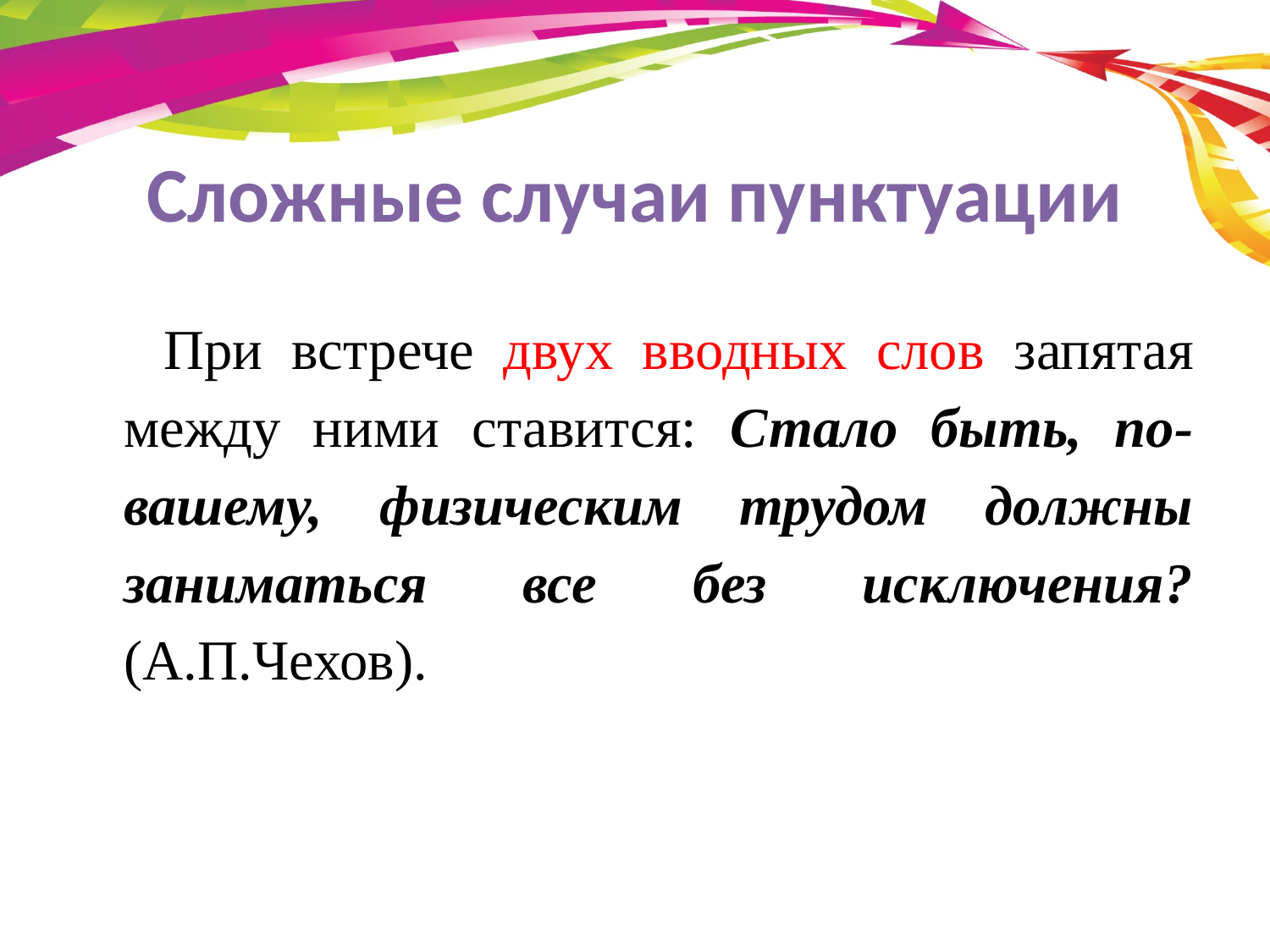

# Сложные случаи пунктуации
   При встрече двух вводных слов запятая между ними ставится: Стало быть, по-вашему, физическим трудом должны заниматься все без исключения? (А.П.Чехов).